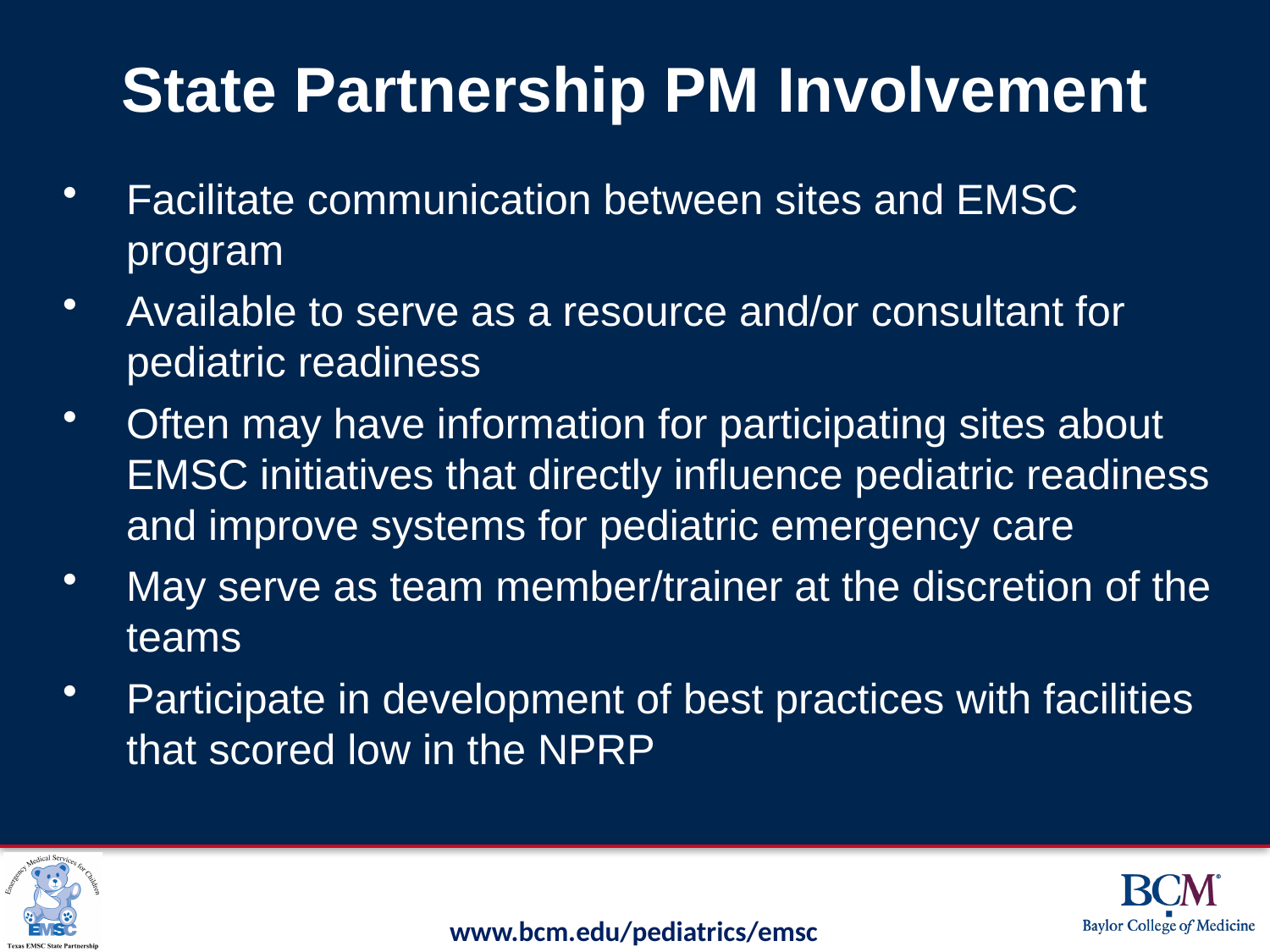

# State Partnership PM Involvement
Facilitate communication between sites and EMSC program
Available to serve as a resource and/or consultant for pediatric readiness
Often may have information for participating sites about EMSC initiatives that directly influence pediatric readiness and improve systems for pediatric emergency care
May serve as team member/trainer at the discretion of the teams
Participate in development of best practices with facilities that scored low in the NPRP